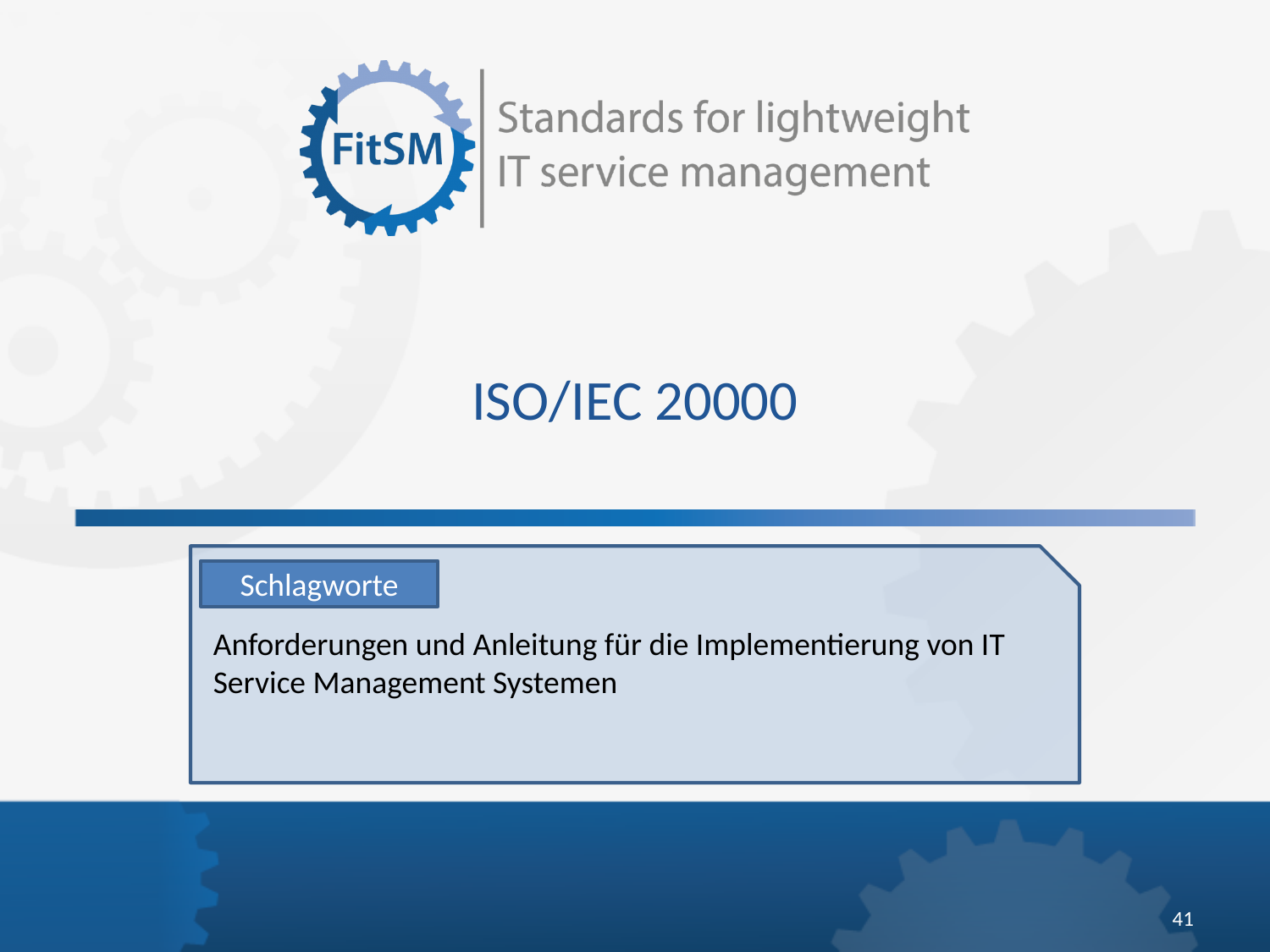

ISO/IEC 20000

Schlagworte
Anforderungen und Anleitung für die Implementierung von IT Service Management Systemen
41